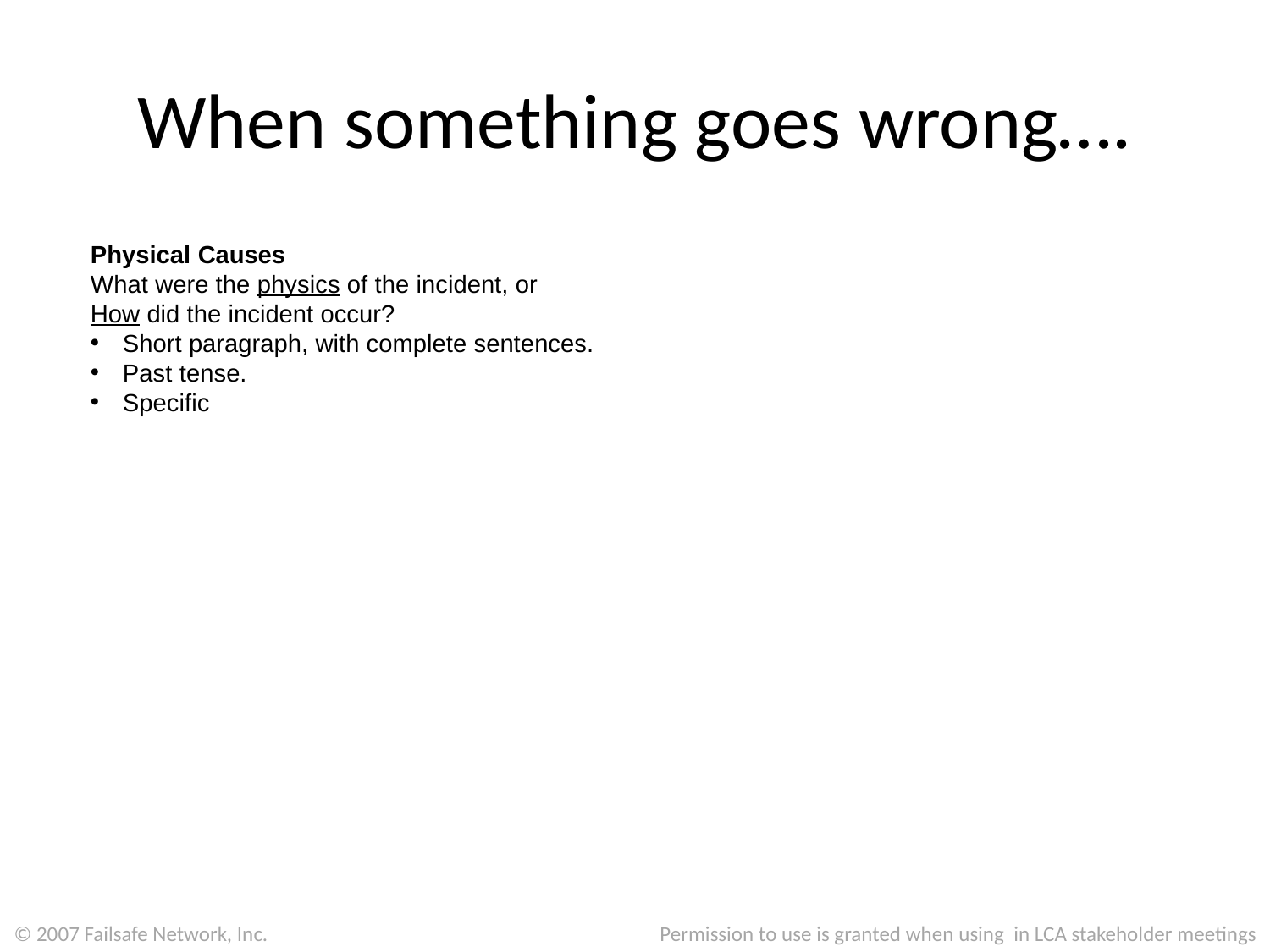

# When something goes wrong….
Physical Causes
What were the physics of the incident, or
How did the incident occur?
Short paragraph, with complete sentences.
Past tense.
Specific

Production
© 2007 Failsafe Network, Inc.
Permission to use is granted when using  in LCA stakeholder meetings